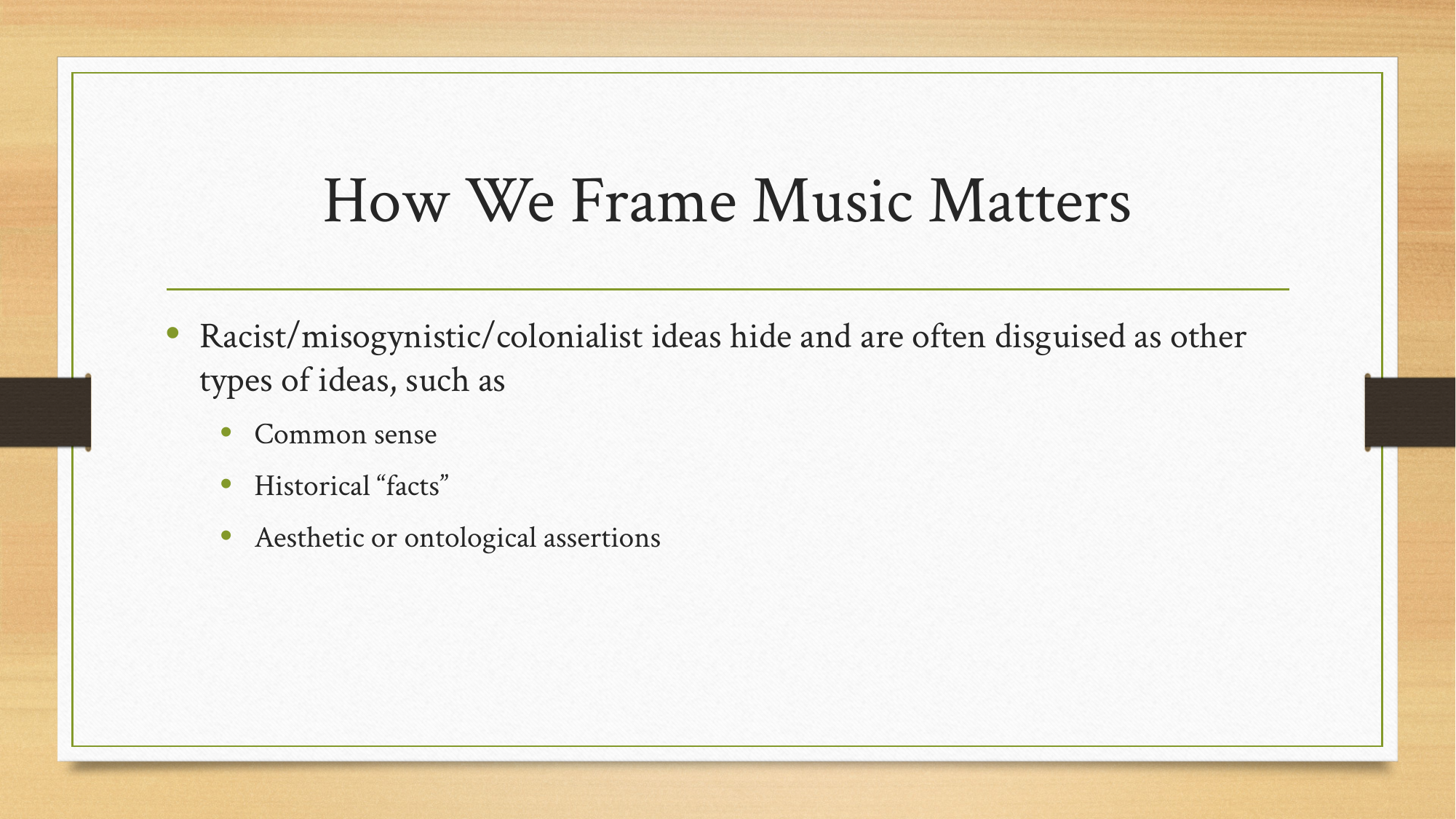

# How We Frame Music Matters
Racist/misogynistic/colonialist ideas hide and are often disguised as other types of ideas, such as
Common sense
Historical “facts”
Aesthetic or ontological assertions